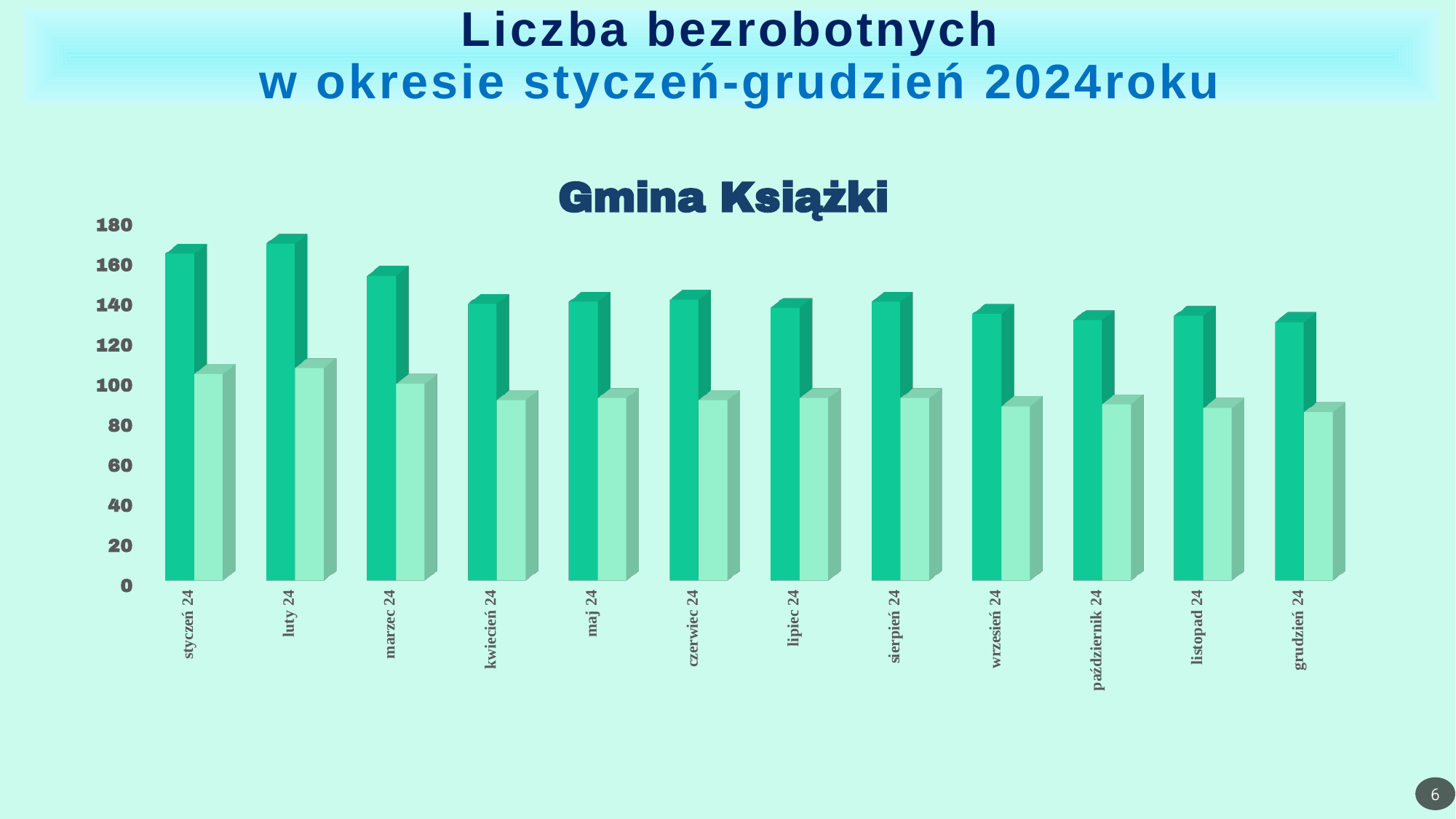

# Liczba bezrobotnych w okresie styczeń-grudzień 2024roku

[unsupported chart]

6